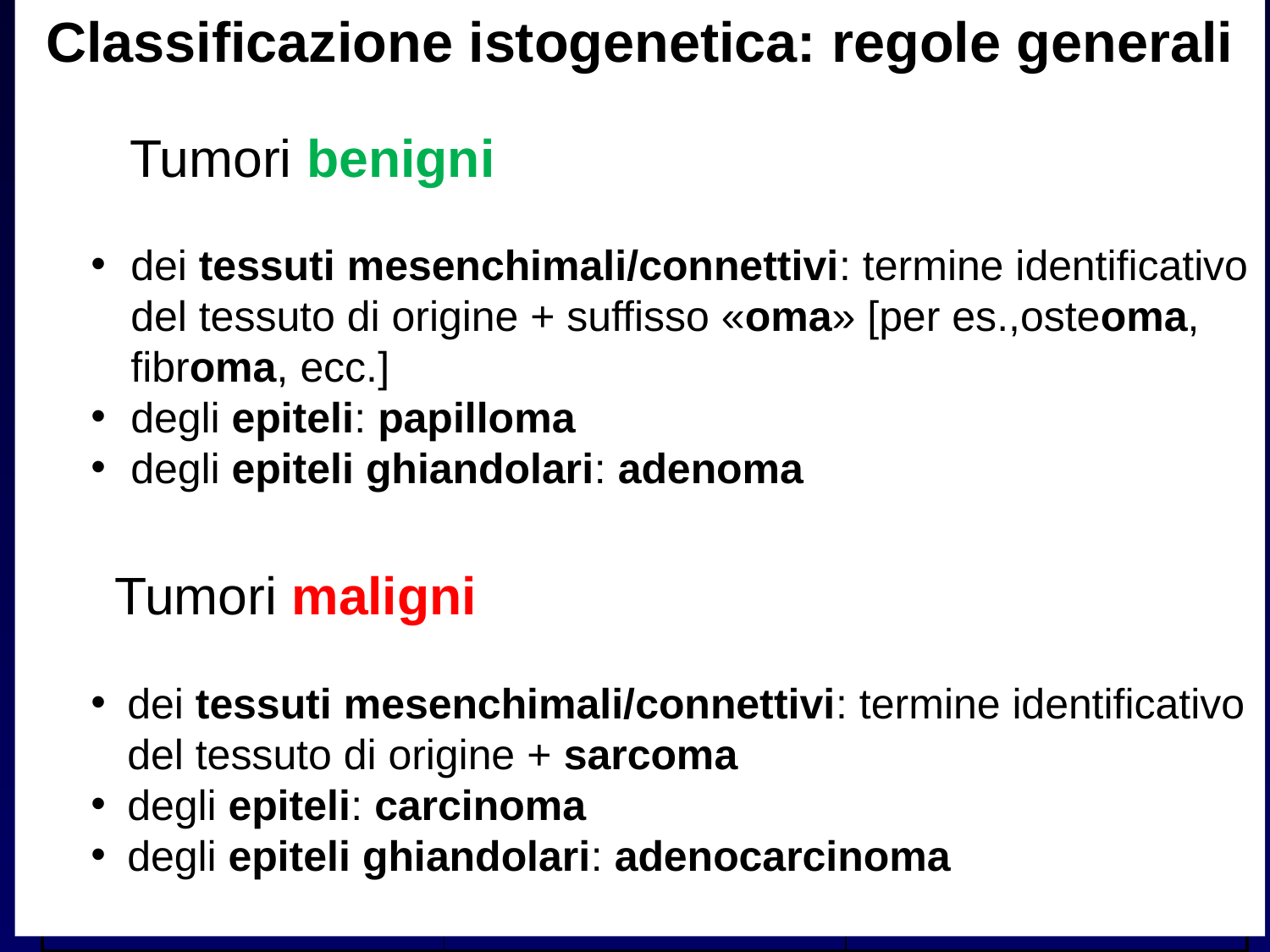

| Tessuto di origine | Benigno | Maligno |
| --- | --- | --- |
| Mesenchimale/ tessuto connettivo | Fibroma Lipoma Condroma Osteoma | Fibrosarcoma Liposarcoma Condrosarcoma Sarcoma osteogenico |
| Endotelio vascolare/linfatico e tessuti correlati | Emangioma Linfangioma Meningioma | Angiosarcoma Linfangiosarcoma Sarcoma sinoviale Mesotelioma Meningioma invasivo |
| Ematopoietico |  | Leucemie Linfomi |
| Muscolare | Leiomioma Rabdomioma | Leiomiosarcoma Rabdomiosarcoma |
| Epiteliale Trofoblasto Gonadi maschili | Papilloma a cellule squamose Adenoma Cistadenoma Papilloma Adenoma bronchiale Adenoma tubulare renale Adenoma epatocellulare Papilloma a cellle di transizione Mole idatiforme | Carcinoma squamoso Adenocarcinoma Cistadenocarcinoma Carcinoma papillare Carcinoma broncogenico Carcinoma renale Carcinoma epatocellulare Carcinoma a cellule di transizione Coriocarcinoma Seminoma |
| Melanocti | Nevo | Melanoma maligno |
Classificazione istogenetica: regole generali

       Tumori benigni

dei tessuti mesenchimali/connettivi: termine identificativo del tessuto di origine + suffisso «oma» [per es.,osteoma, fibroma, ecc.]
degli epiteli: papilloma
degli epiteli ghiandolari: adenoma

  Tumori maligni

dei tessuti mesenchimali/connettivi: termine identificativo del tessuto di origine + sarcoma
degli epiteli: carcinoma
degli epiteli ghiandolari: adenocarcinoma